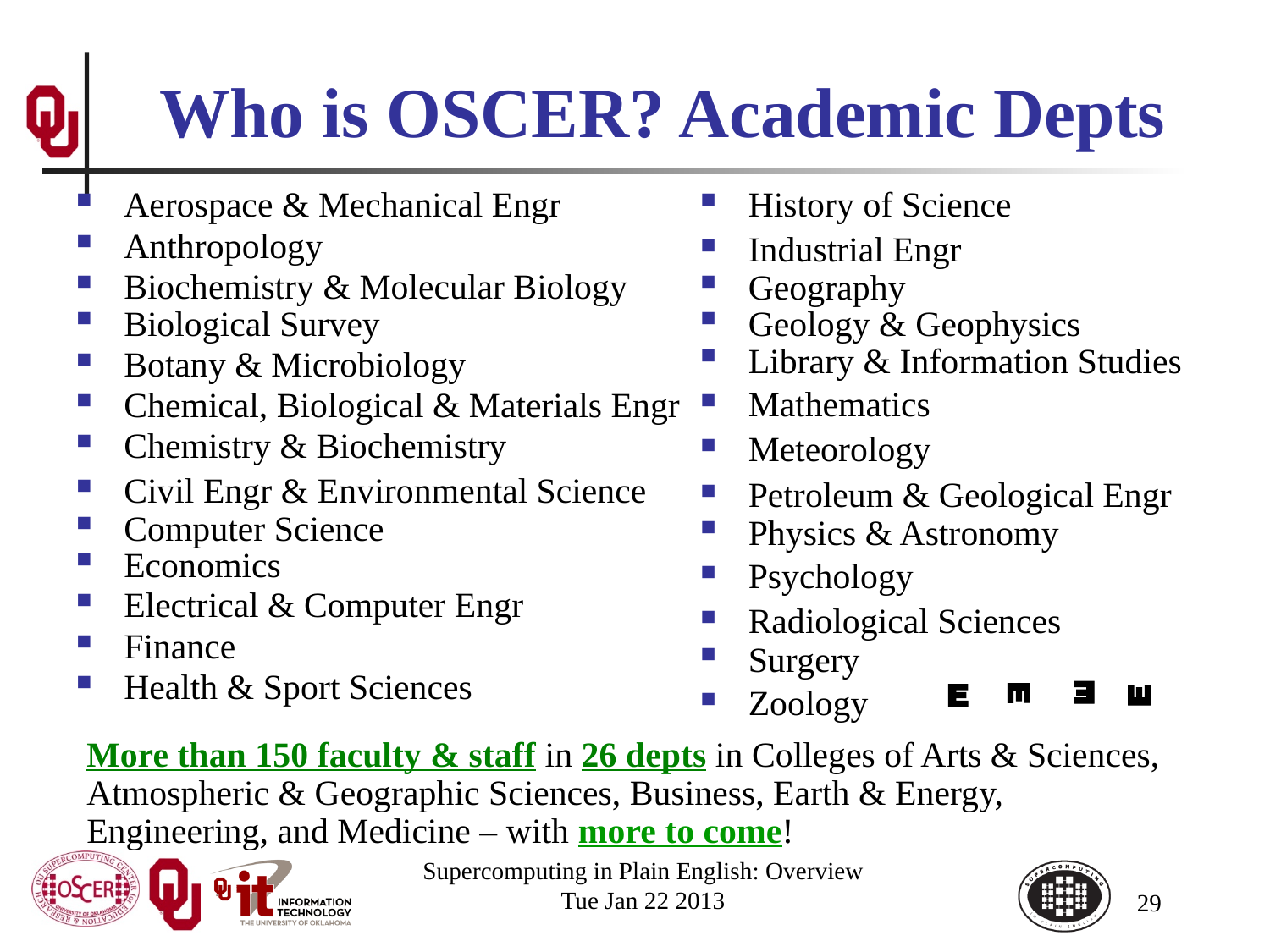

# Who is OSCER? Academic Depts
Aerospace & Mechanical Engr
Anthropology
Biochemistry & Molecular Biology
Biological Survey
Botany & Microbiology
Chemical, Biological & Materials Engr
Chemistry & Biochemistry
Civil Engr & Environmental Science
Computer Science
Economics
Electrical & Computer Engr
Finance
Health & Sport Sciences
History of Science
Industrial Engr
Geography
Geology & Geophysics
Library & Information Studies
Mathematics
Meteorology
Petroleum & Geological Engr
Physics & Astronomy
Psychology
Radiological Sciences
Surgery
Zoology
E
E
E
E
More than 150 faculty & staff in 26 depts in Colleges of Arts & Sciences, Atmospheric & Geographic Sciences, Business, Earth & Energy, Engineering, and Medicine – with more to come!
Supercomputing in Plain English: Overview
Tue Jan 22 2013
29